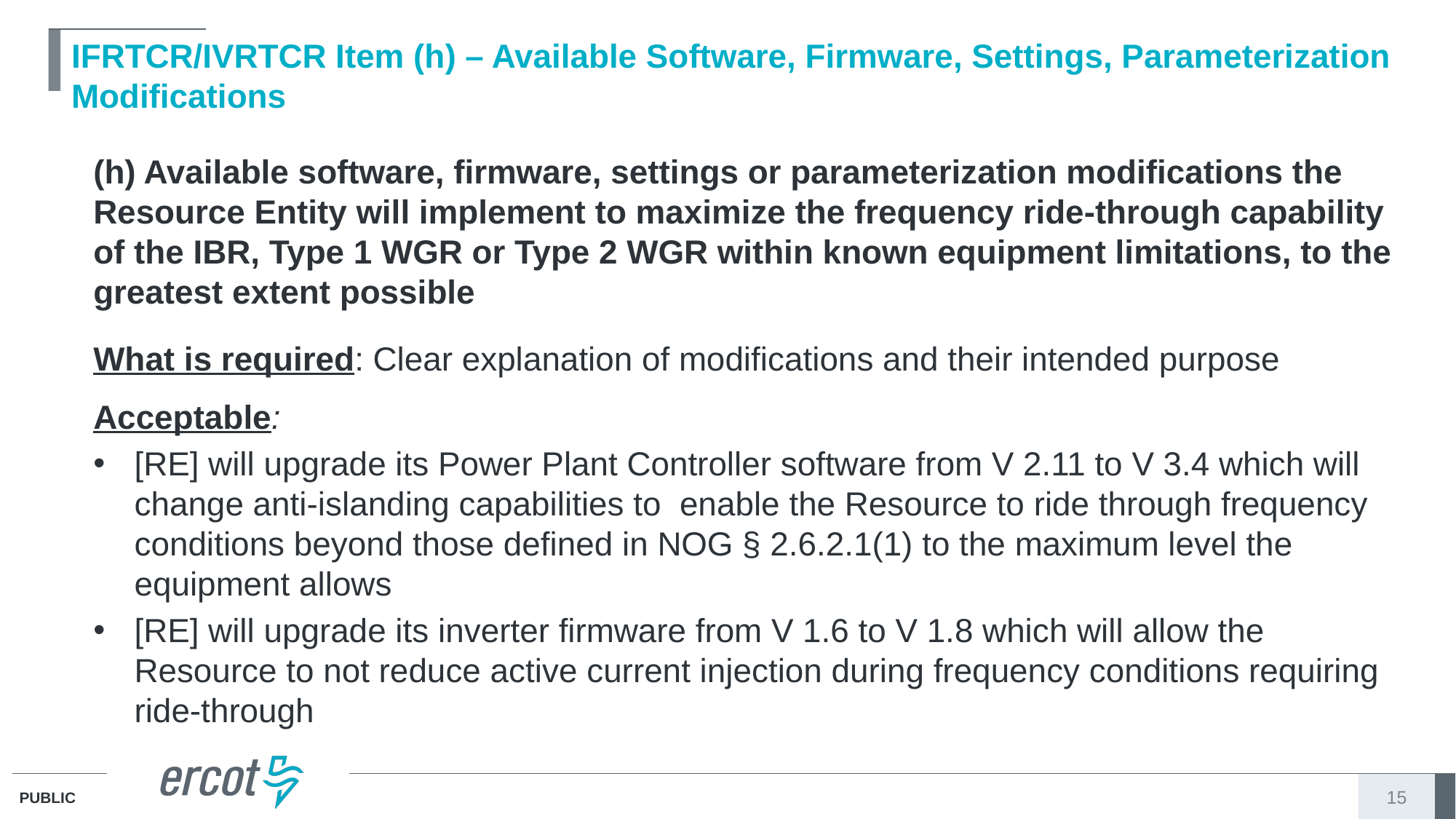

# IFRTCR/IVRTCR Item (h) – Available Software, Firmware, Settings, Parameterization Modifications
(h) Available software, firmware, settings or parameterization modifications the Resource Entity will implement to maximize the frequency ride-through capability of the IBR, Type 1 WGR or Type 2 WGR within known equipment limitations, to the greatest extent possible
What is required: Clear explanation of modifications and their intended purpose
Acceptable:
[RE] will upgrade its Power Plant Controller software from V 2.11 to V 3.4 which will change anti-islanding capabilities to  enable the Resource to ride through frequency conditions beyond those defined in NOG § 2.6.2.1(1) to the maximum level the equipment allows
[RE] will upgrade its inverter firmware from V 1.6 to V 1.8 which will allow the Resource to not reduce active current injection during frequency conditions requiring ride-through

15